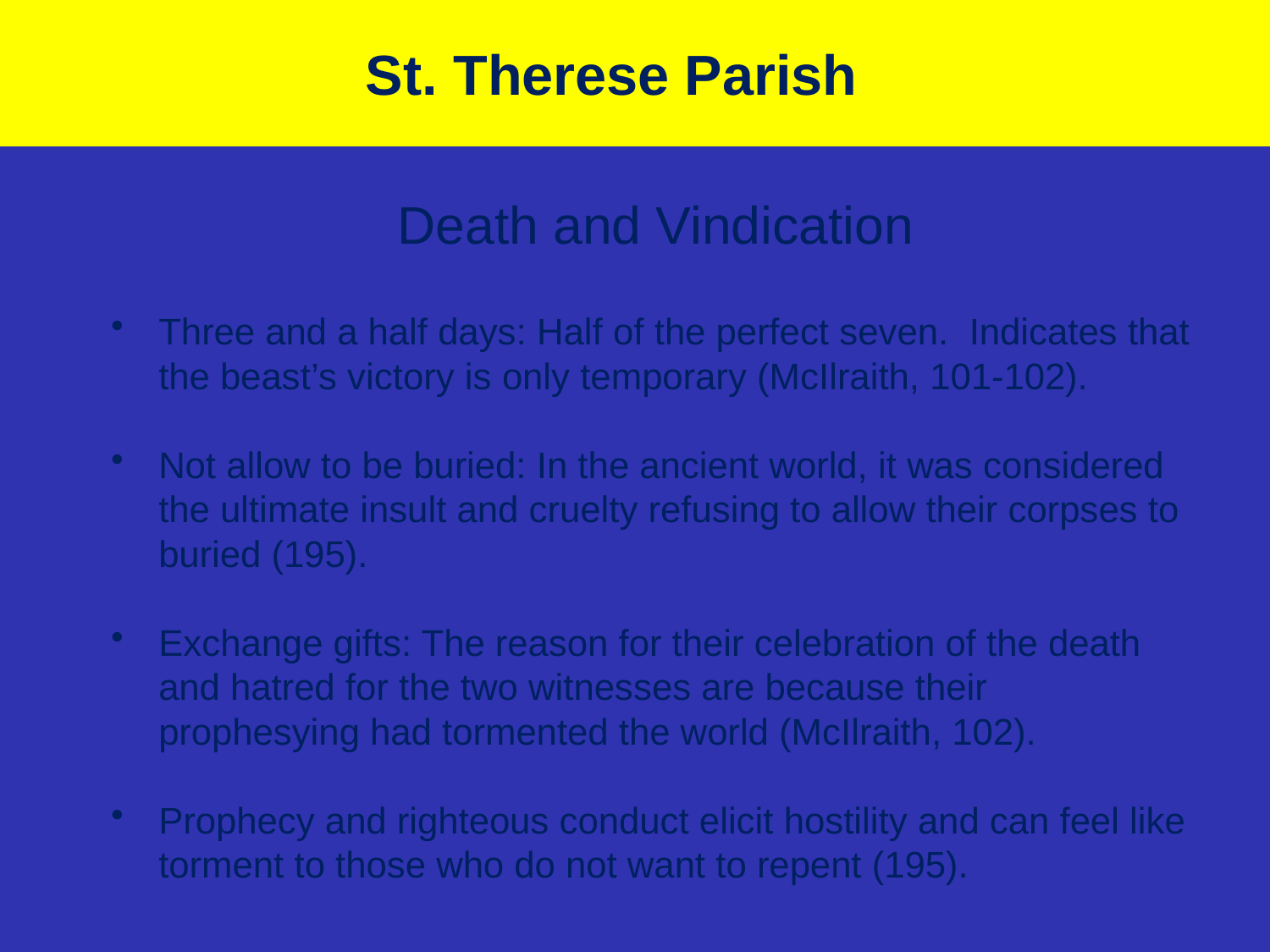

# St. Therese Parish
Death and Vindication
Three and a half days: Half of the perfect seven.  Indicates that the beast’s victory is only temporary (McIlraith, 101-102).

Not allow to be buried: In the ancient world, it was considered the ultimate insult and cruelty refusing to allow their corpses to buried (195).

Exchange gifts: The reason for their celebration of the death and hatred for the two witnesses are because their prophesying had tormented the world (McIlraith, 102).

Prophecy and righteous conduct elicit hostility and can feel like torment to those who do not want to repent (195).